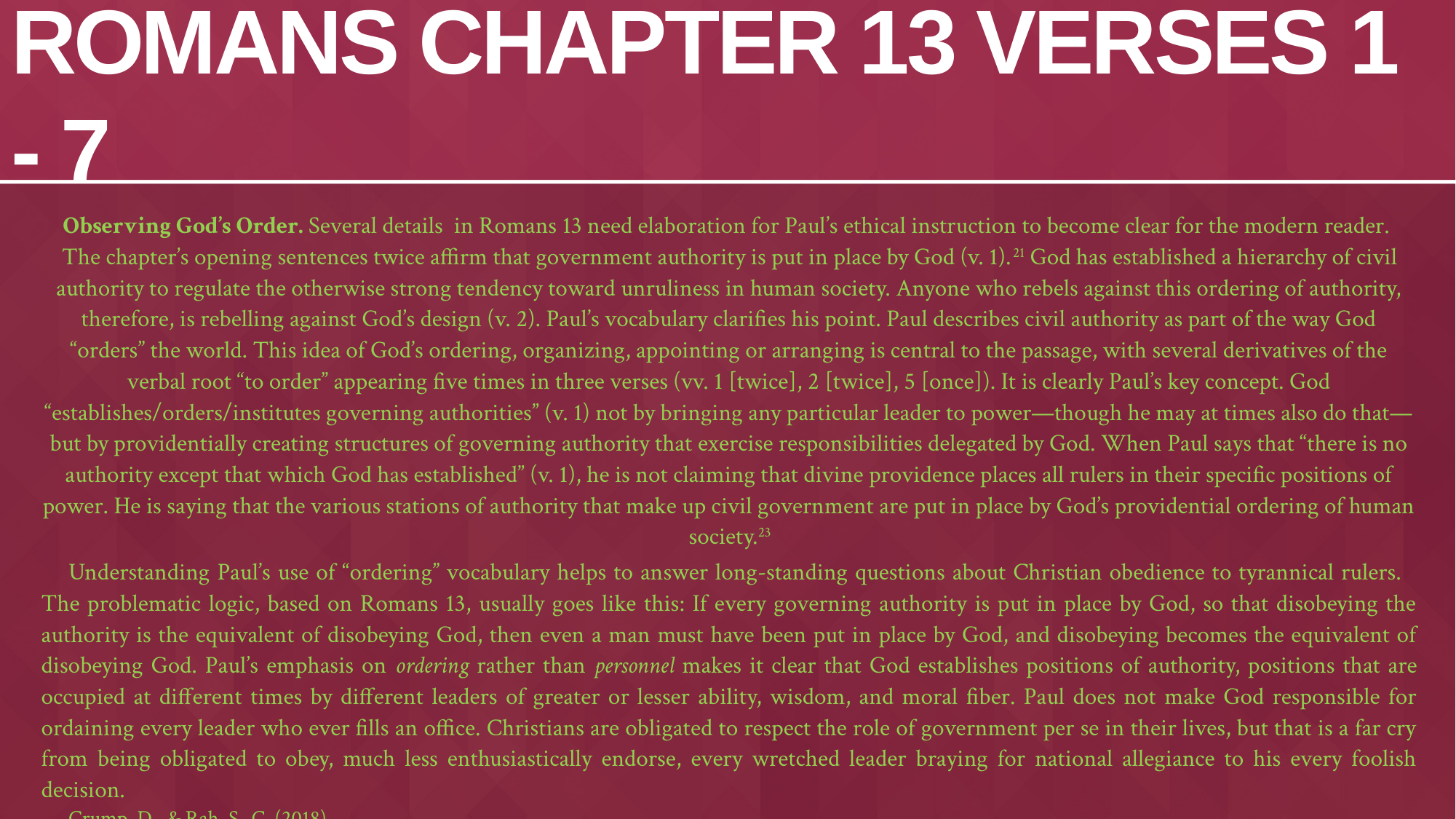

# ROMANS CHAPTER 13 VERSES 1 - 7
Observing God’s Order. Several details  in Romans 13 need elaboration for Paul’s ethical instruction to become clear for the modern reader.  The chapter’s opening sentences twice affirm that government authority is put in place by God (v. 1).21 God has established a hierarchy of civil authority to regulate the otherwise strong tendency toward unruliness in human society. Anyone who rebels against this ordering of authority, therefore, is rebelling against God’s design (v. 2). Paul’s vocabulary clarifies his point. Paul describes civil authority as part of the way God “orders” the world. This idea of God’s ordering, organizing, appointing or arranging is central to the passage, with several derivatives of the verbal root “to order” appearing five times in three verses (vv. 1 [twice], 2 [twice], 5 [once]). It is clearly Paul’s key concept. God “establishes/orders/institutes governing authorities” (v. 1) not by bringing any particular leader to power—though he may at times also do that—but by providentially creating structures of governing authority that exercise responsibilities delegated by God. When Paul says that “there is no authority except that which God has established” (v. 1), he is not claiming that divine providence places all rulers in their specific positions of power. He is saying that the various stations of authority that make up civil government are put in place by God’s providential ordering of human society.23
Understanding Paul’s use of “ordering” vocabulary helps to answer long-standing questions about Christian obedience to tyrannical rulers.   The problematic logic, based on Romans 13, usually goes like this: If every governing authority is put in place by God, so that disobeying the authority is the equivalent of disobeying God, then even a man must have been put in place by God, and disobeying becomes the equivalent of disobeying God. Paul’s emphasis on ordering rather than personnel makes it clear that God establishes positions of authority, positions that are occupied at different times by different leaders of greater or lesser ability, wisdom, and moral fiber. Paul does not make God responsible for ordaining every leader who ever fills an office. Christians are obligated to respect the role of government per se in their lives, but that is a far cry from being obligated to obey, much less enthusiastically endorse, every wretched leader braying for national allegiance to his every foolish decision.
Crump, D., & Rah, S.-C. (2018).
 I pledge allegiance: a believer’s guide to kingdom citizenship in twenty-first-century america. Grand Rapids, MI: Eerdmans.